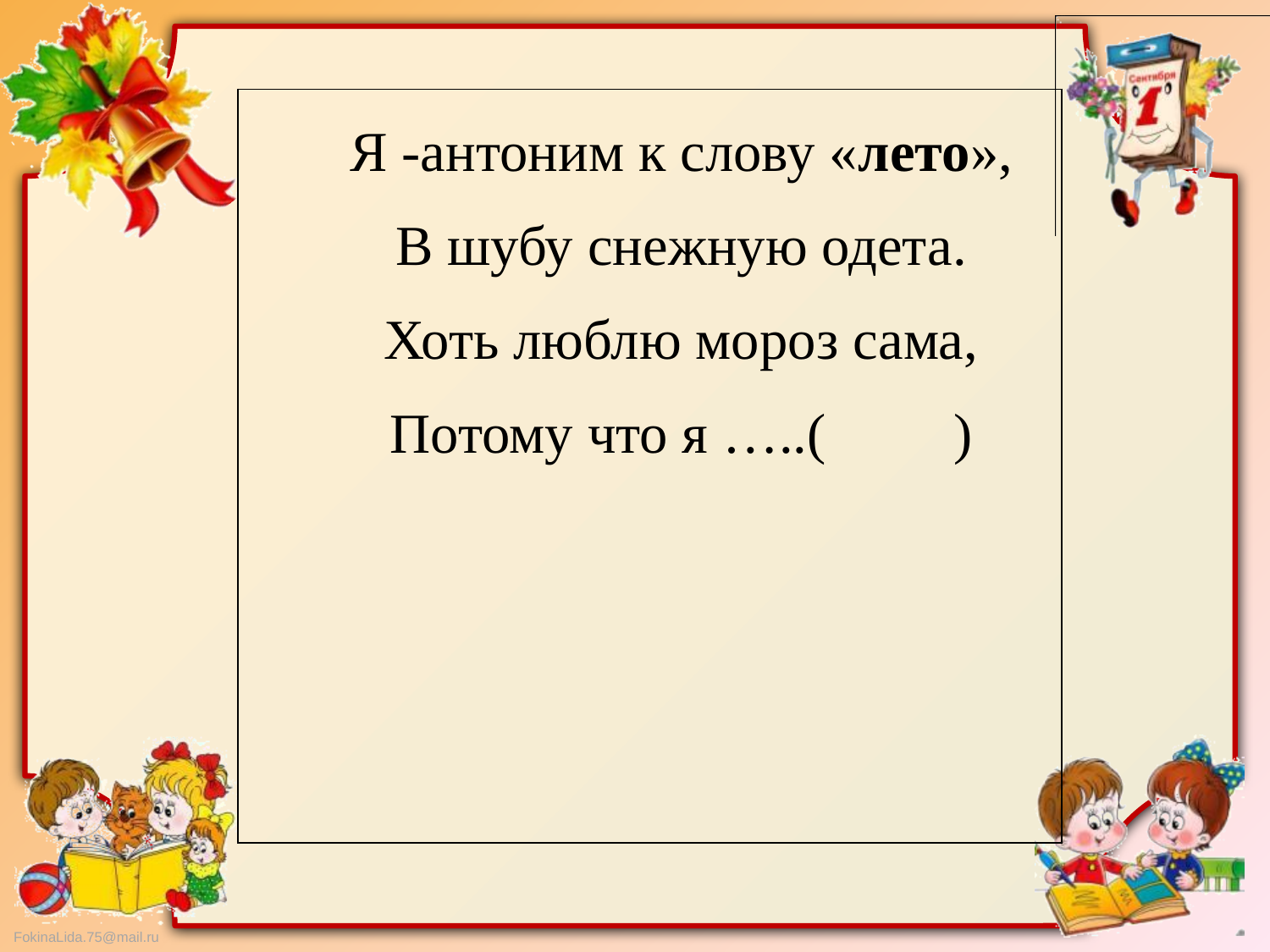

| Я -антоним к слову «лето», В шубу снежную одета. Хоть люблю мороз сама, Потому что я …..( ) |
| --- |